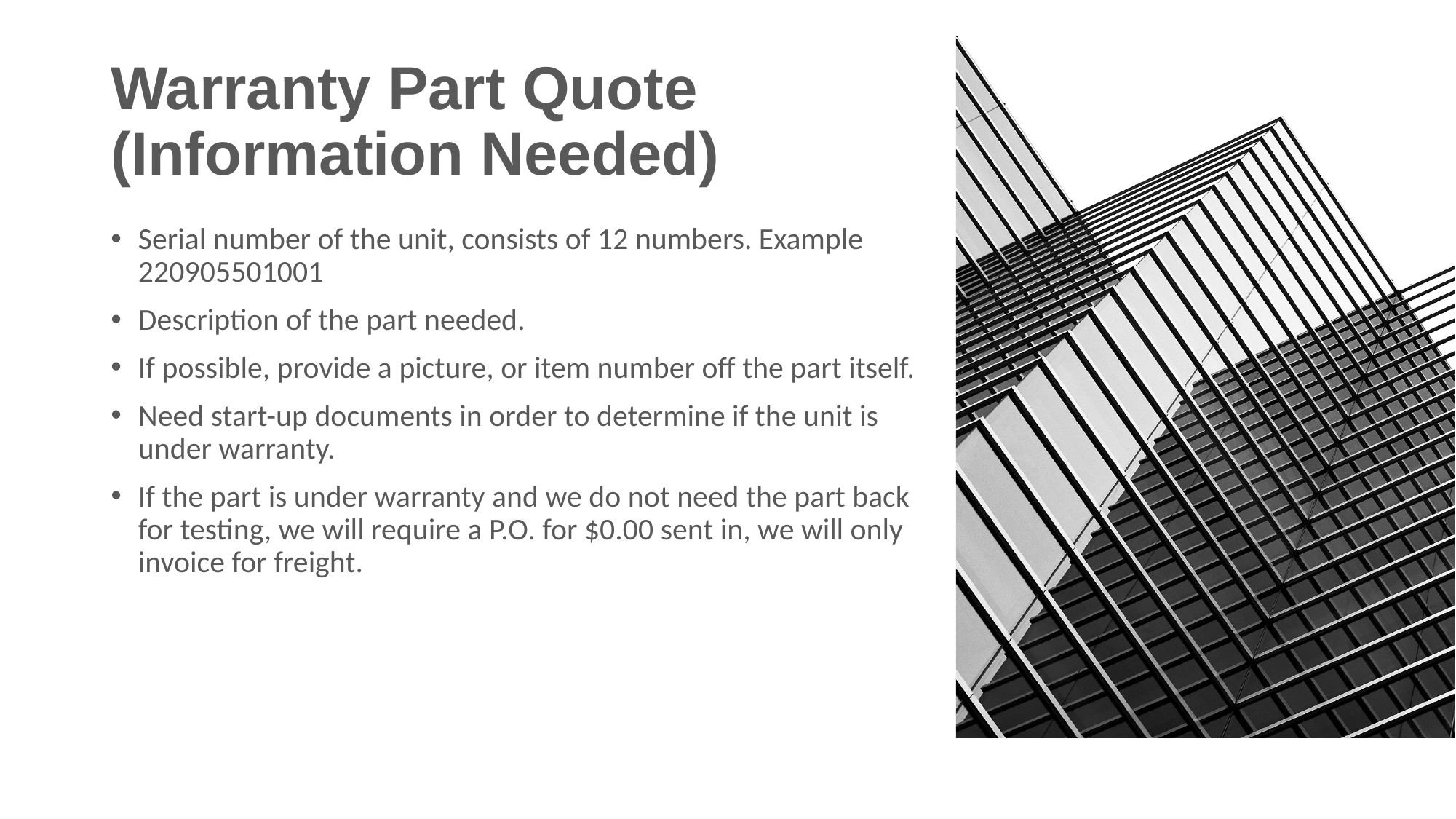

# Warranty Part Quote (Information Needed)
Serial number of the unit, consists of 12 numbers. Example 220905501001
Description of the part needed.
If possible, provide a picture, or item number off the part itself.
Need start-up documents in order to determine if the unit is under warranty.
If the part is under warranty and we do not need the part back for testing, we will require a P.O. for $0.00 sent in, we will only invoice for freight.